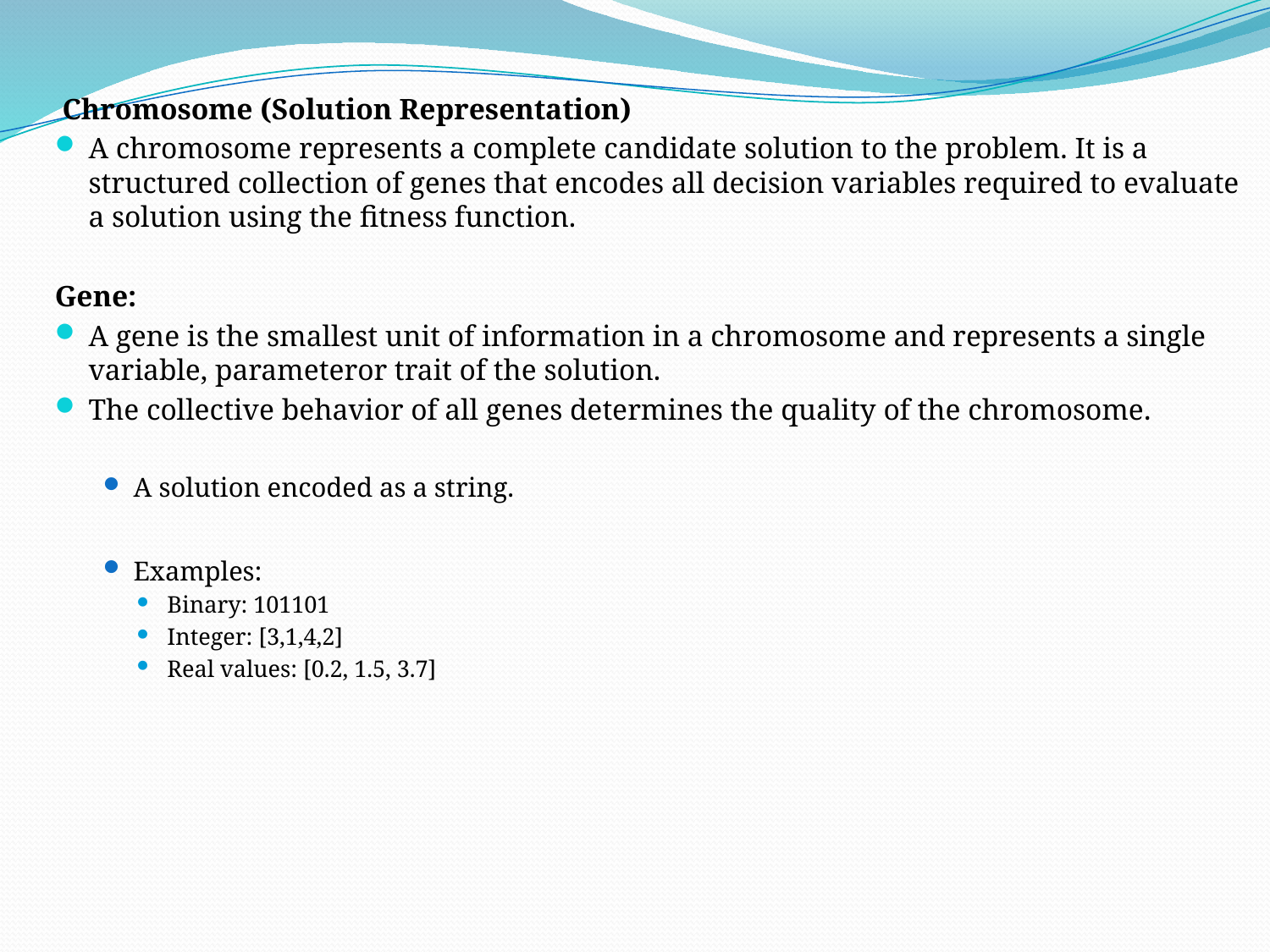

Chromosome (Solution Representation)
A chromosome represents a complete candidate solution to the problem. It is a structured collection of genes that encodes all decision variables required to evaluate a solution using the fitness function.

Gene:
A gene is the smallest unit of information in a chromosome and represents a single variable, parameteror trait of the solution.
The collective behavior of all genes determines the quality of the chromosome.

A solution encoded as a string.

Examples:
Binary: 101101
Integer: [3,1,4,2]
Real values: [0.2, 1.5, 3.7]